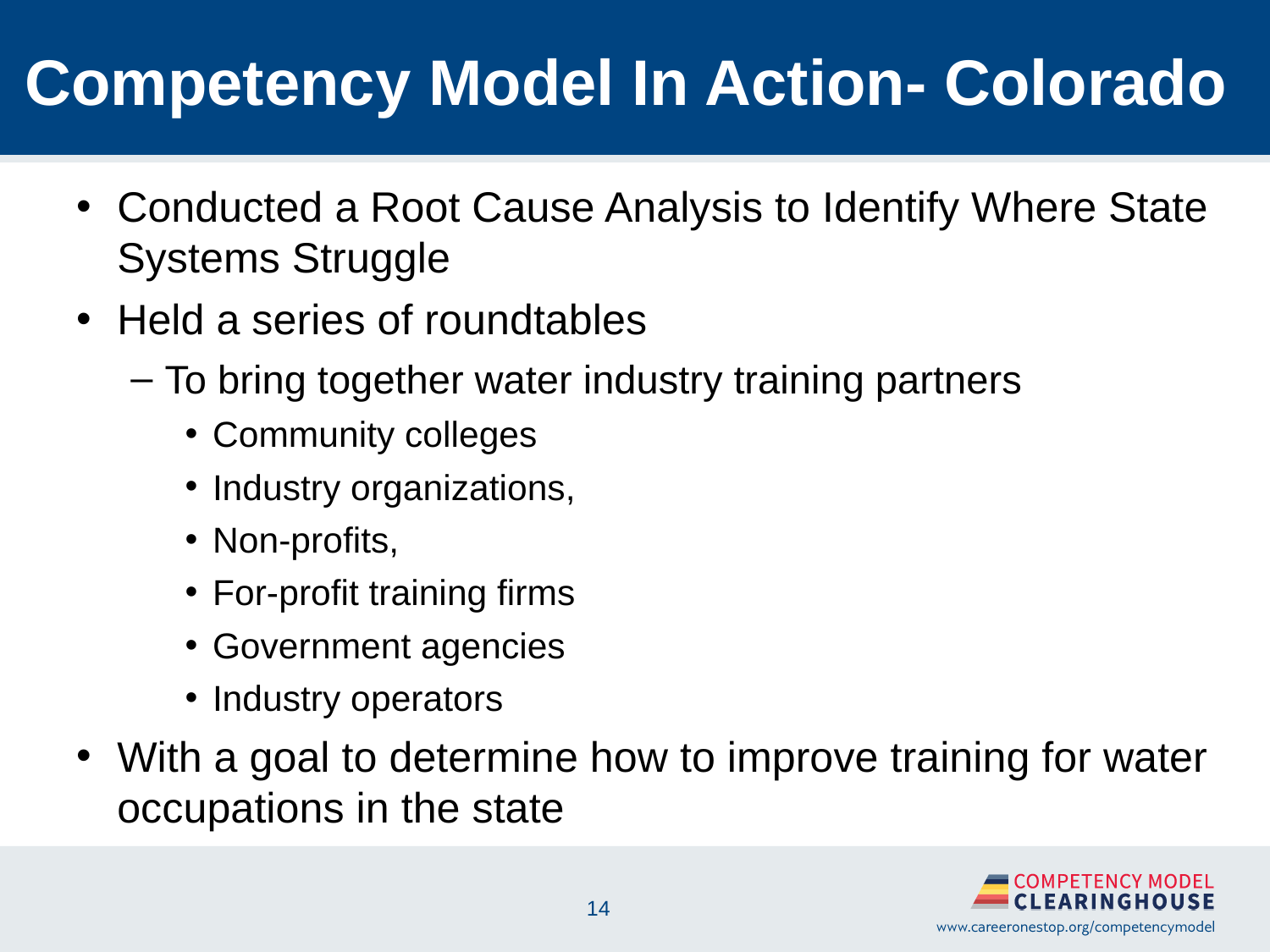

# Competency Model In Action- Colorado
Conducted a Root Cause Analysis to Identify Where State Systems Struggle
Held a series of roundtables
To bring together water industry training partners
Community colleges
Industry organizations,
Non-profits,
For-profit training firms
Government agencies
Industry operators
With a goal to determine how to improve training for water occupations in the state